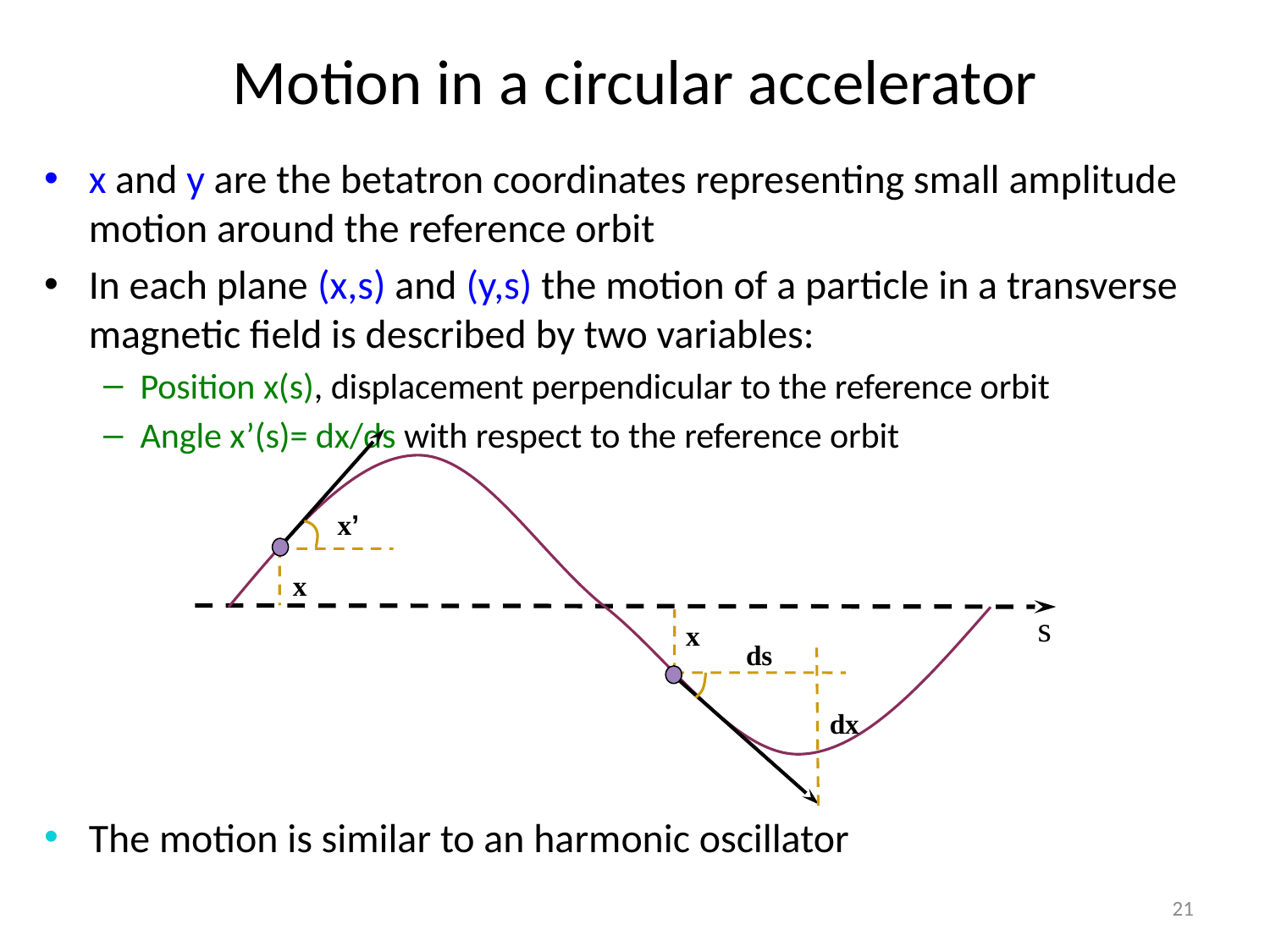

# Motion in a circular accelerator
x and y are the betatron coordinates representing small amplitude motion around the reference orbit
In each plane (x,s) and (y,s) the motion of a particle in a transverse magnetic field is described by two variables:
Position x(s), displacement perpendicular to the reference orbit
Angle x’(s)= dx/ds with respect to the reference orbit

The motion is similar to an harmonic oscillator

x’

x
s

x
ds

dx

21